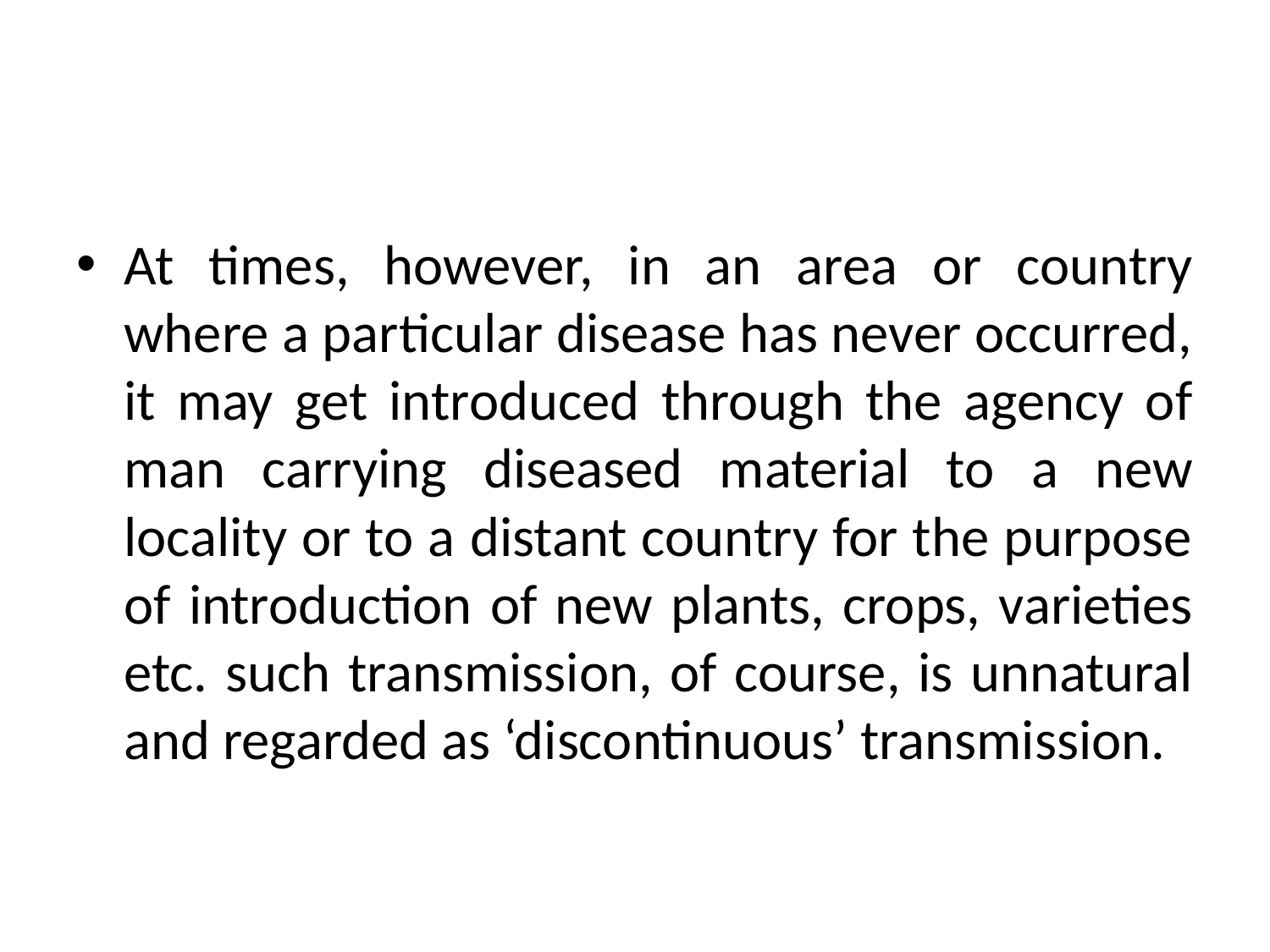

#
At times, however, in an area or country where a particular disease has never occurred, it may get introduced through the agency of man carrying diseased material to a new locality or to a distant country for the purpose of introduction of new plants, crops, varieties etc. such transmission, of course, is unnatural and regarded as ‘discontinuous’ transmission.